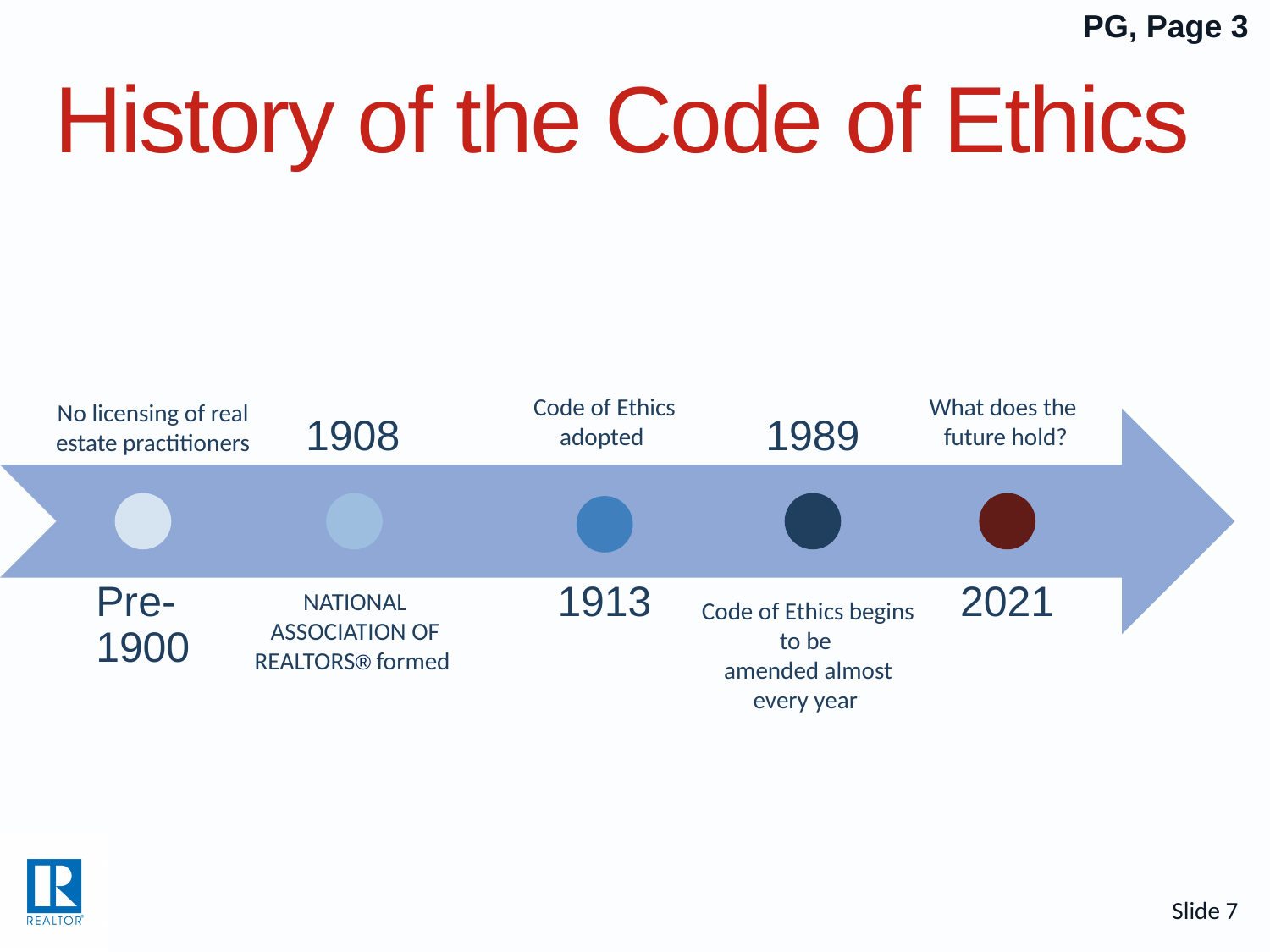

PG, Page 3
# History of the Code of Ethics

1908

1989

Code of Ethics adopted
What does the
future hold?
No licensing of real estate practitioners

Pre-1900

1913

2021

NATIONAL ASSOCIATION OF REALTORS® formed
Code of Ethics begins to be
amended almost every year
Slide 7